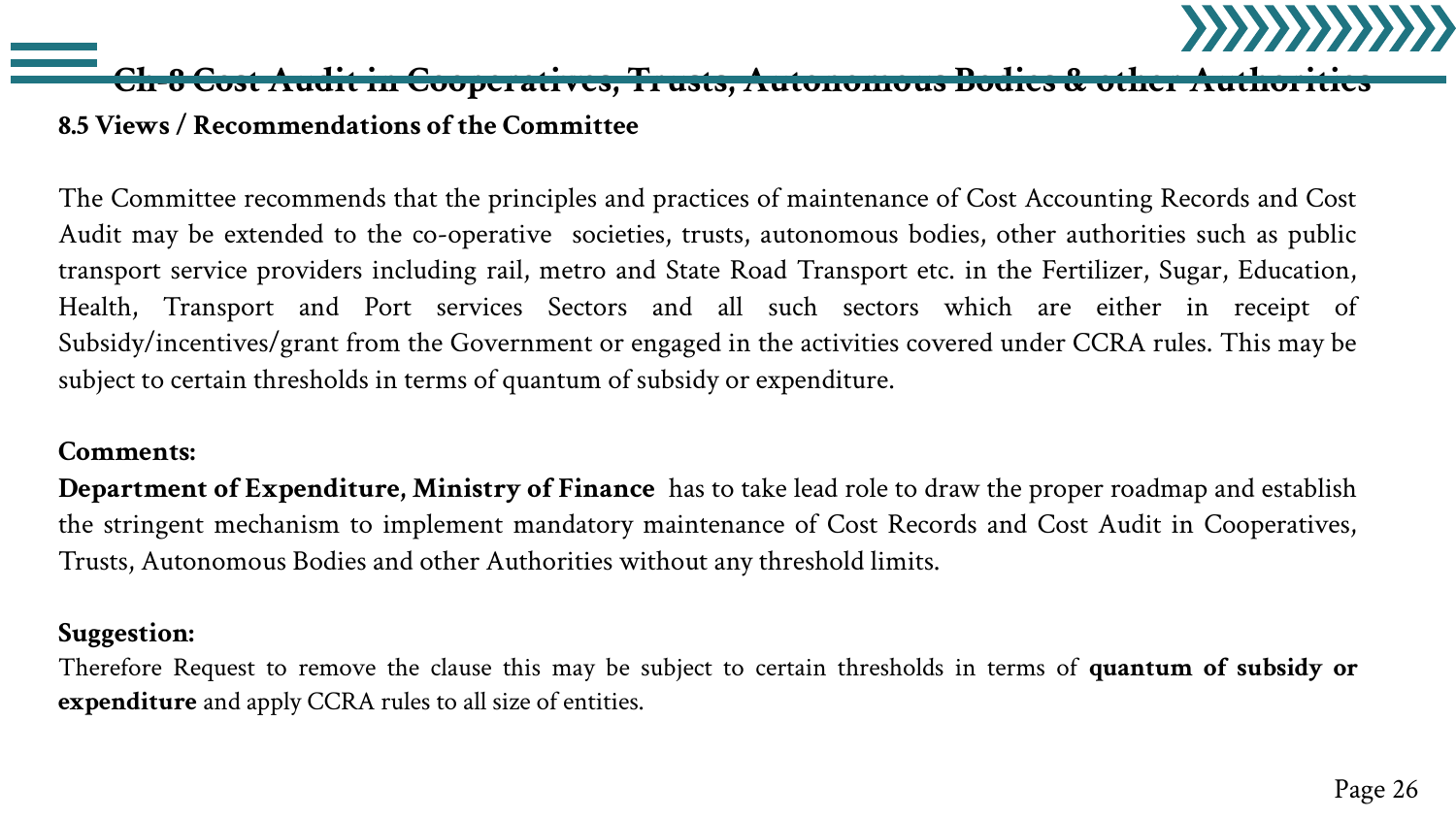

Ch-8 Cost Audit in Cooperatives, Trusts, Autonomous Bodies & other Authorities

8.5 Views / Recommendations of the Committee

The Committee recommends that the principles and practices of maintenance of Cost Accounting Records and Cost Audit may be extended to the co-operative  societies, trusts, autonomous bodies, other authorities such as public transport service providers including rail, metro and State Road Transport etc. in the Fertilizer, Sugar, Education, Health, Transport and Port services Sectors and all such sectors which are either in receipt of Subsidy/incentives/grant from the Government or engaged in the activities covered under CCRA rules. This may be subject to certain thresholds in terms of quantum of subsidy or expenditure.

Comments:
Department of Expenditure, Ministry of Finance  has to take lead role to draw the proper roadmap and establish the stringent mechanism to implement mandatory maintenance of Cost Records and Cost Audit in Cooperatives, Trusts, Autonomous Bodies and other Authorities without any threshold limits.

Suggestion:
Therefore Request to remove the clause this may be subject to certain thresholds in terms of quantum of subsidy or expenditure and apply CCRA rules to all size of entities.
Page 26